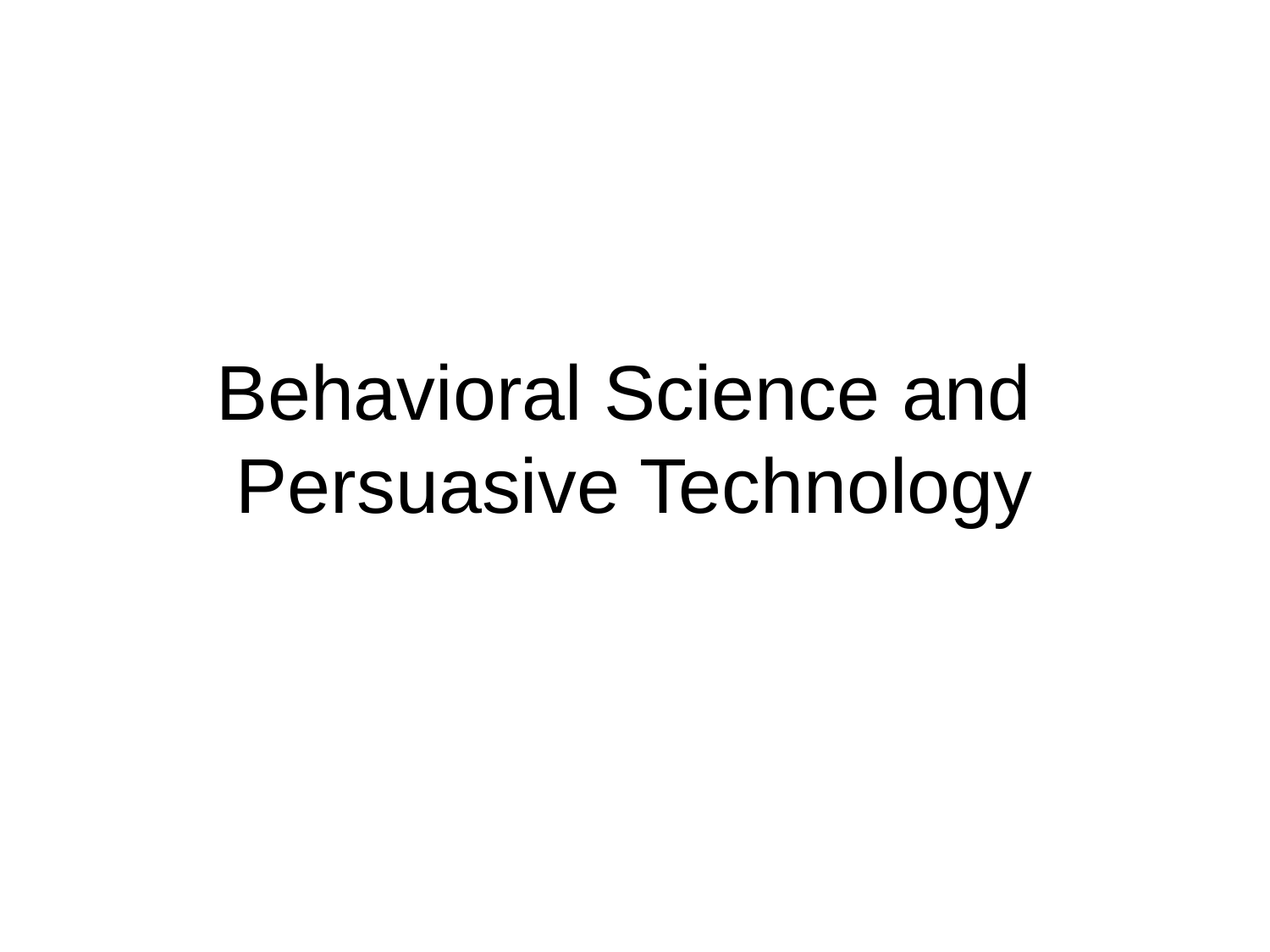

Behavioral Science and
Persuasive Technology
Future of J